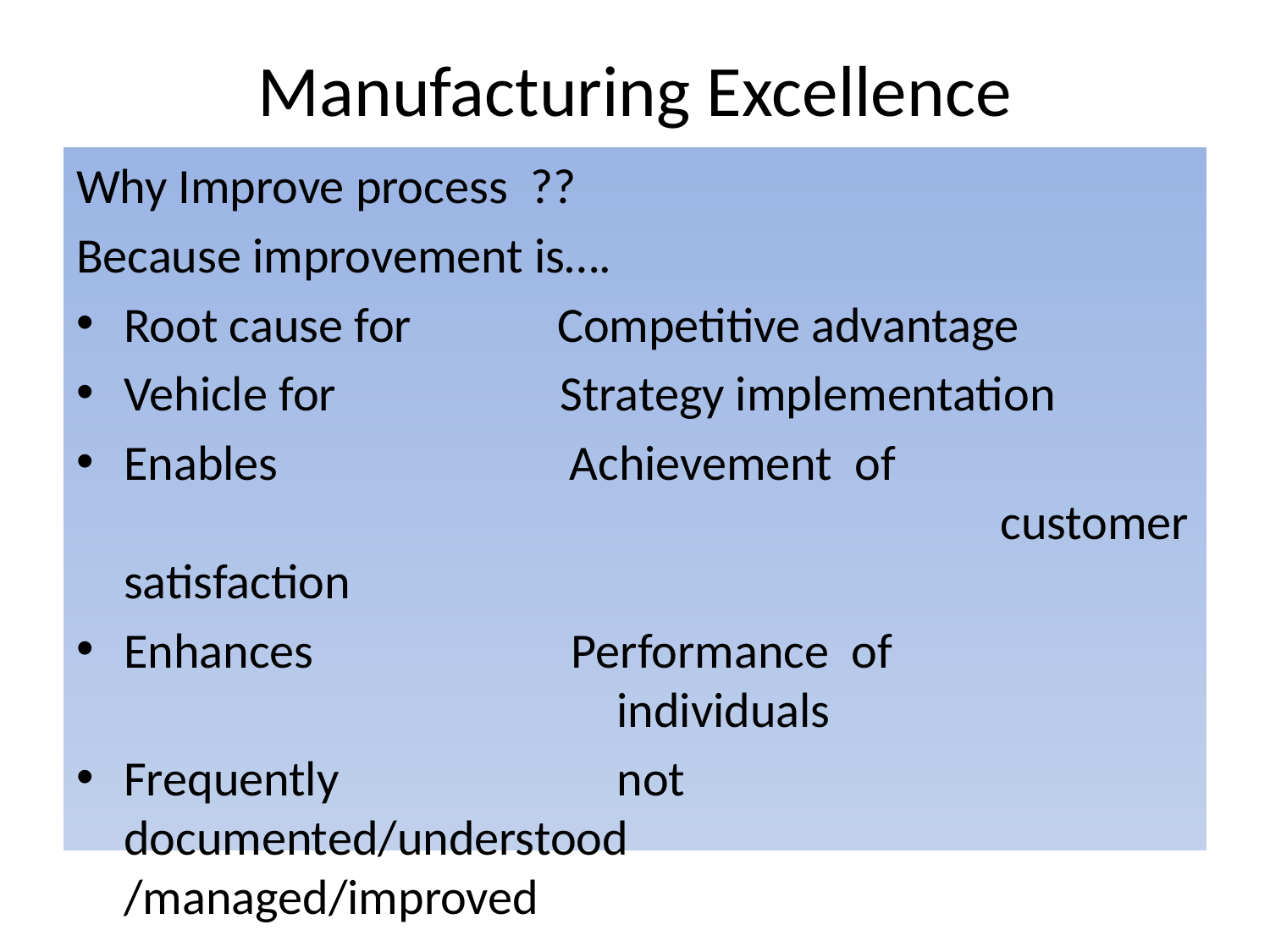

# Manufacturing Excellence
Why Improve process  ??
Because improvement is….
Root cause for             Competitive advantage
Vehicle for                    Strategy implementation
Enables                          Achievement  of                                                             			            customer satisfaction
Enhances                       Performance  of 					          individuals
Frequently        	          not documented/understood 			        /managed/improved